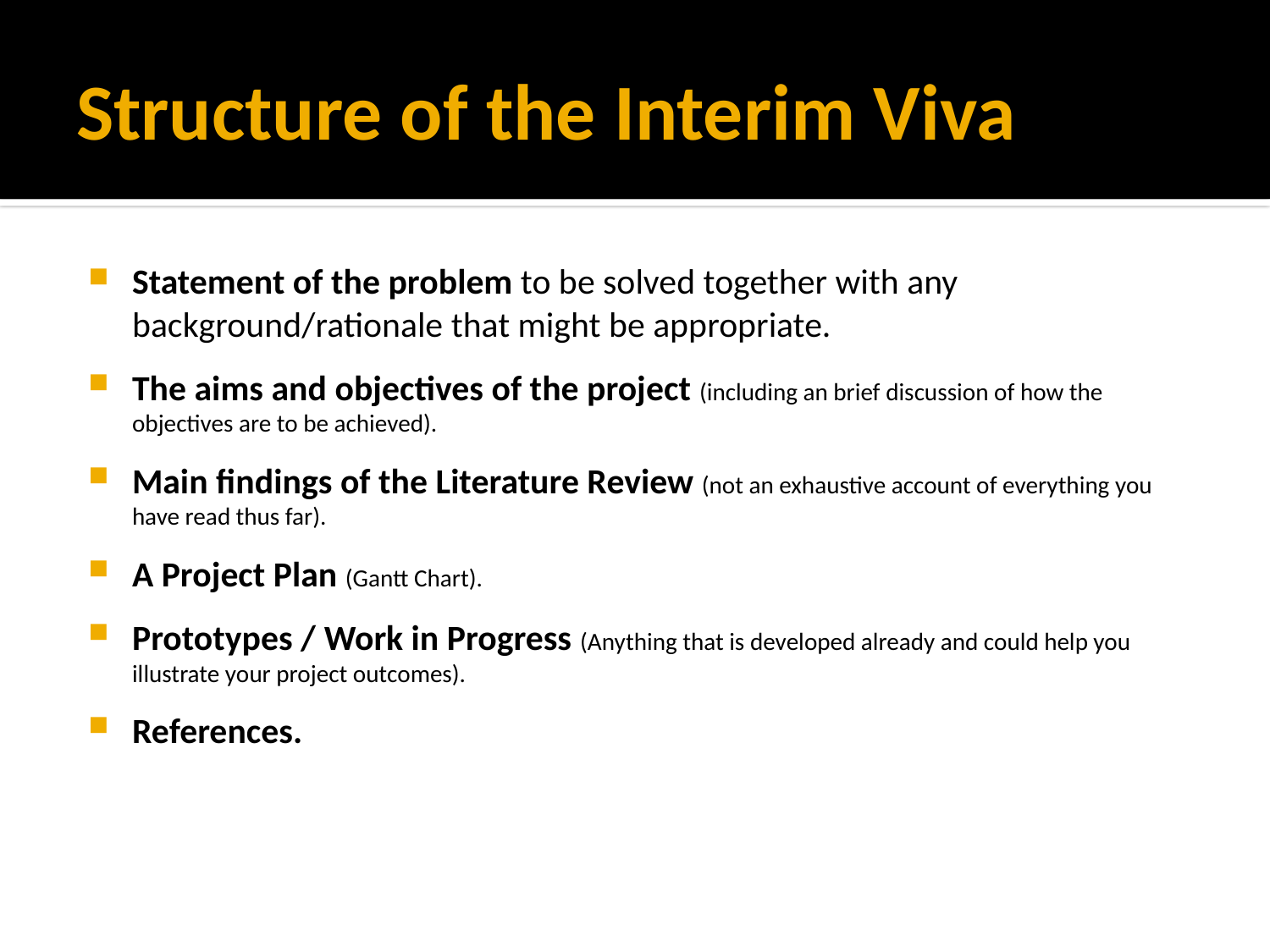

# Structure of the Interim Viva
Statement of the problem to be solved together with any background/rationale that might be appropriate.
The aims and objectives of the project (including an brief discussion of how the objectives are to be achieved).
Main findings of the Literature Review (not an exhaustive account of everything you have read thus far).
A Project Plan (Gantt Chart).
Prototypes / Work in Progress (Anything that is developed already and could help you illustrate your project outcomes).
References.